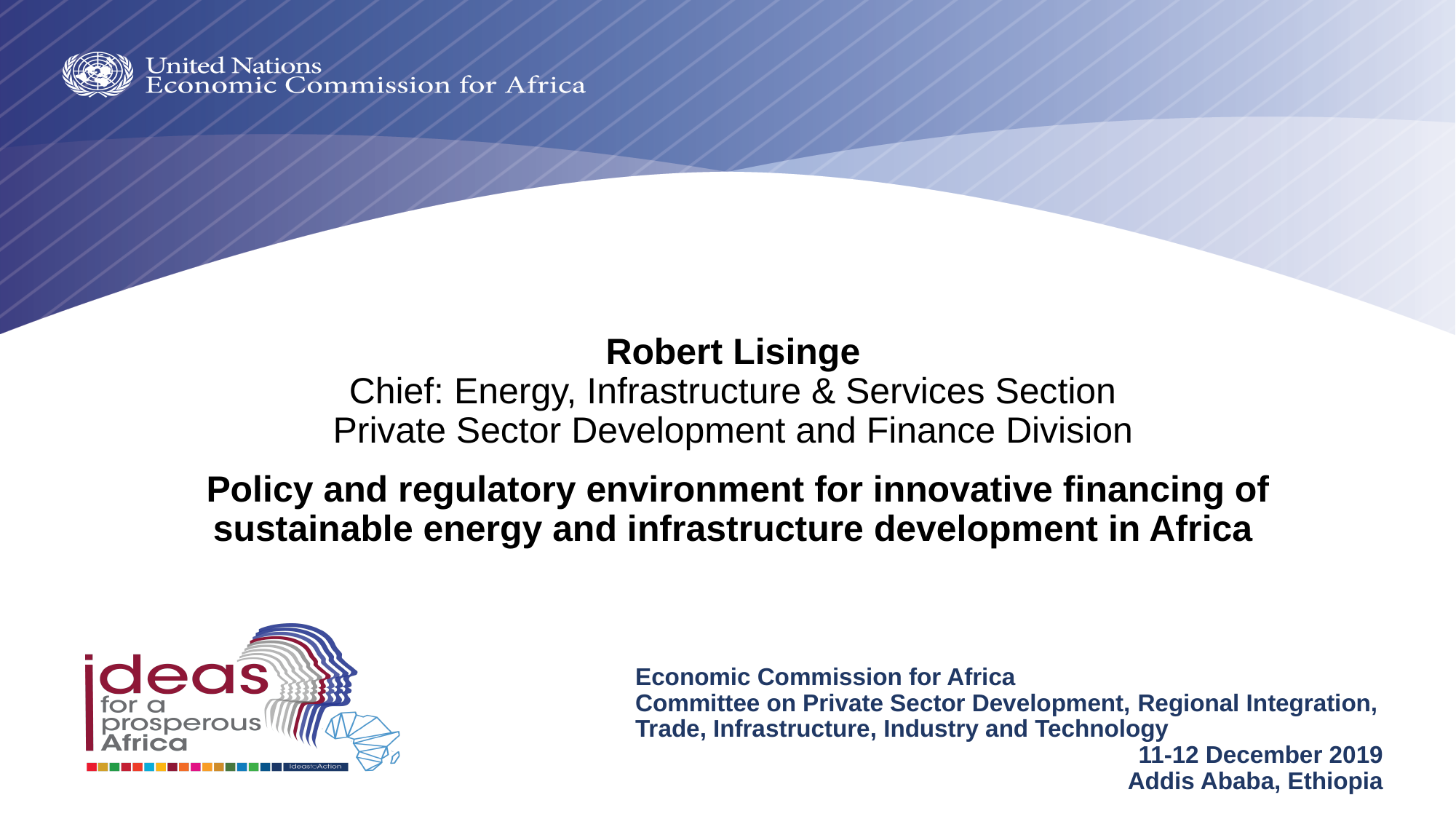

# Robert Lisinge Chief: Energy, Infrastructure & Services Section Private Sector Development and Finance Division Policy and regulatory environment for innovative financing of sustainable energy and infrastructure development in Africa

Economic Commission for Africa
Committee on Private Sector Development, Regional Integration, Trade, Infrastructure, Industry and Technology
11-12 December 2019
Addis Ababa, Ethiopia